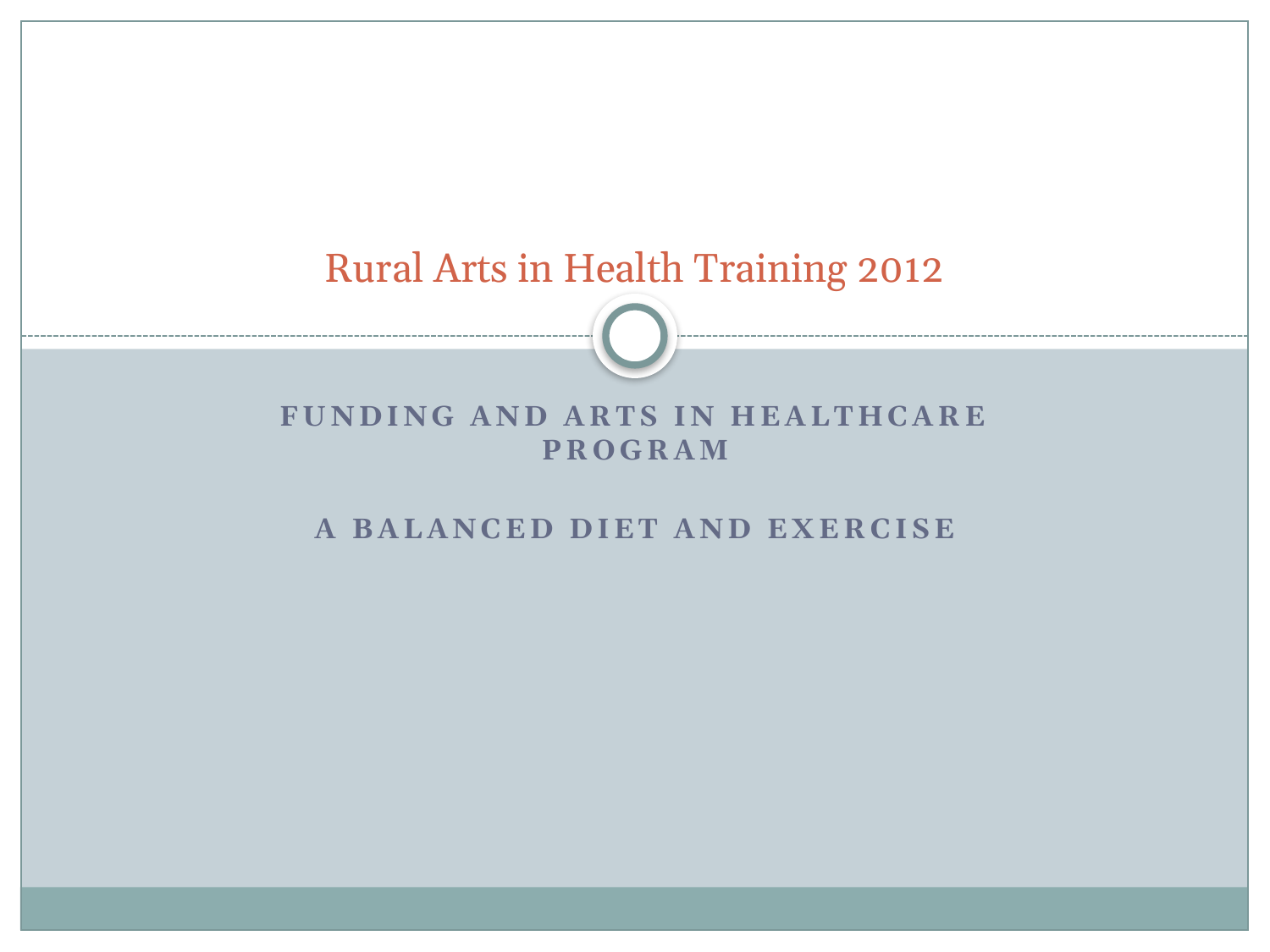

# Rural Arts in Health Training 2012
Funding and Arts in Healthcare Program

A Balanced Diet and Exercise